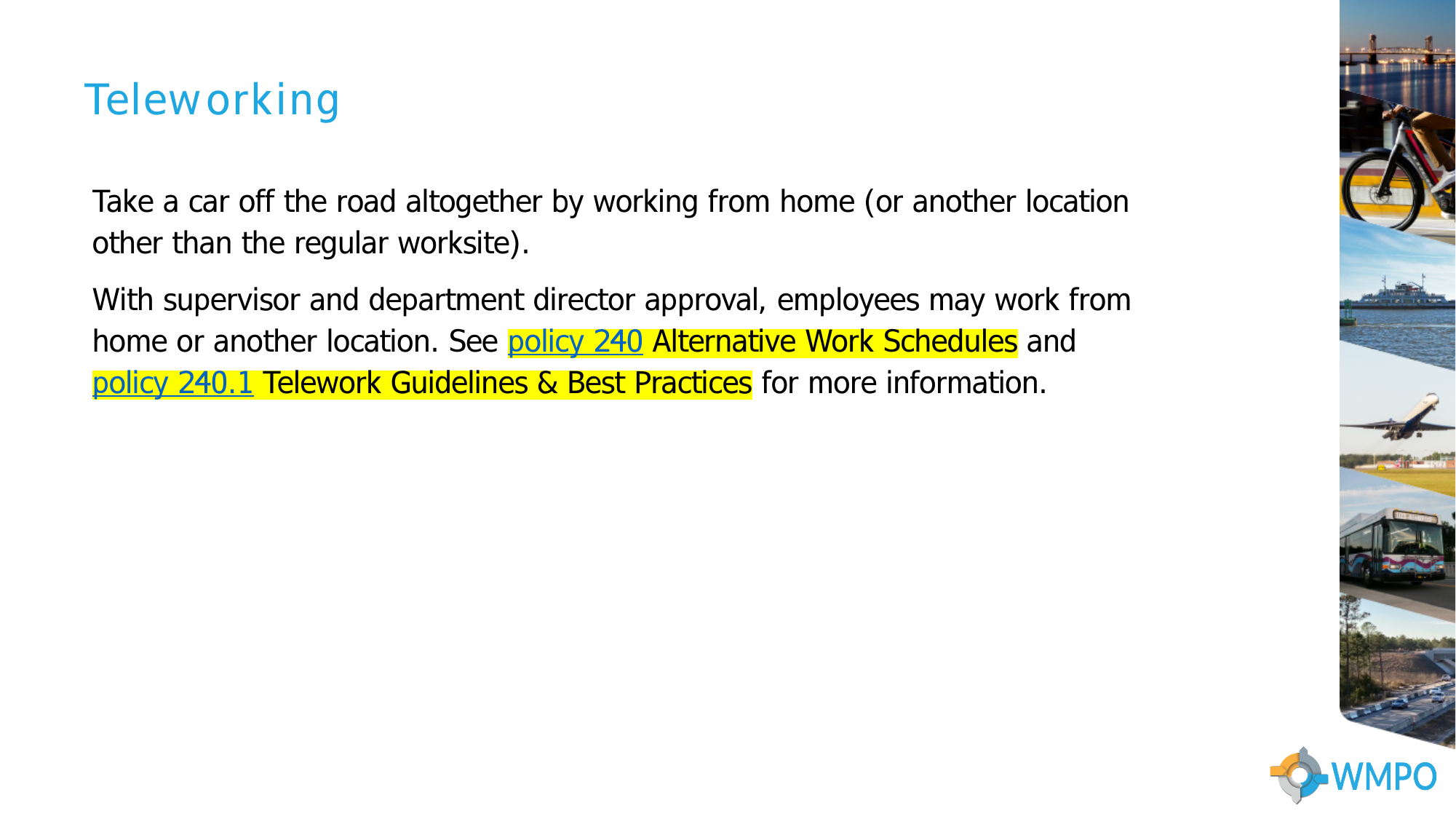

Teleworking
Take a car off the road altogether by working from home (or another location other than the regular worksite).
With supervisor and department director approval, employees may work from home or another location. See policy 240 Alternative Work Schedules and policy 240.1 Telework Guidelines & Best Practices for more information.